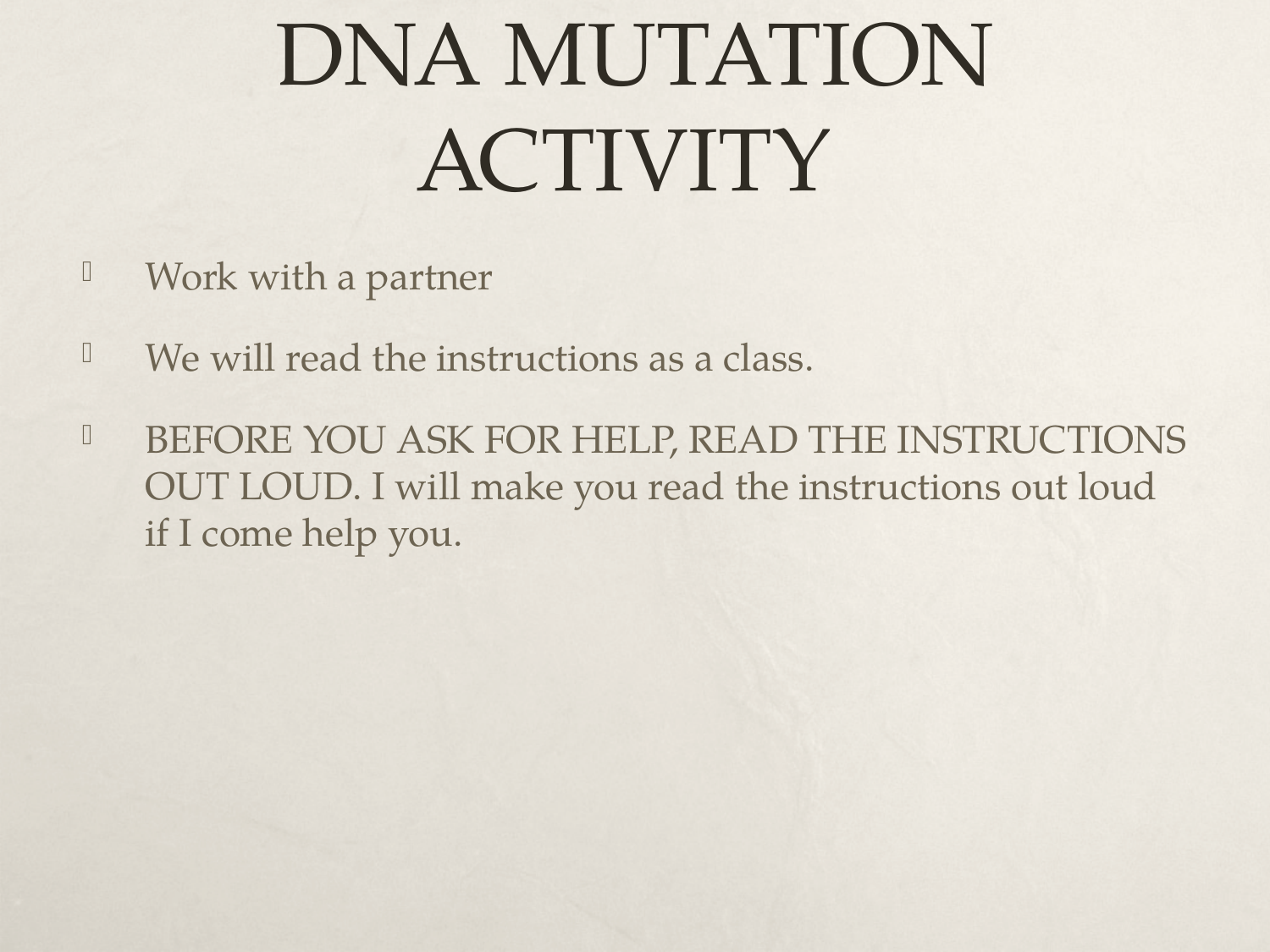

# DNA MUTATION ACTIVITY
Work with a partner
We will read the instructions as a class.
BEFORE YOU ASK FOR HELP, READ THE INSTRUCTIONS OUT LOUD. I will make you read the instructions out loud if I come help you.